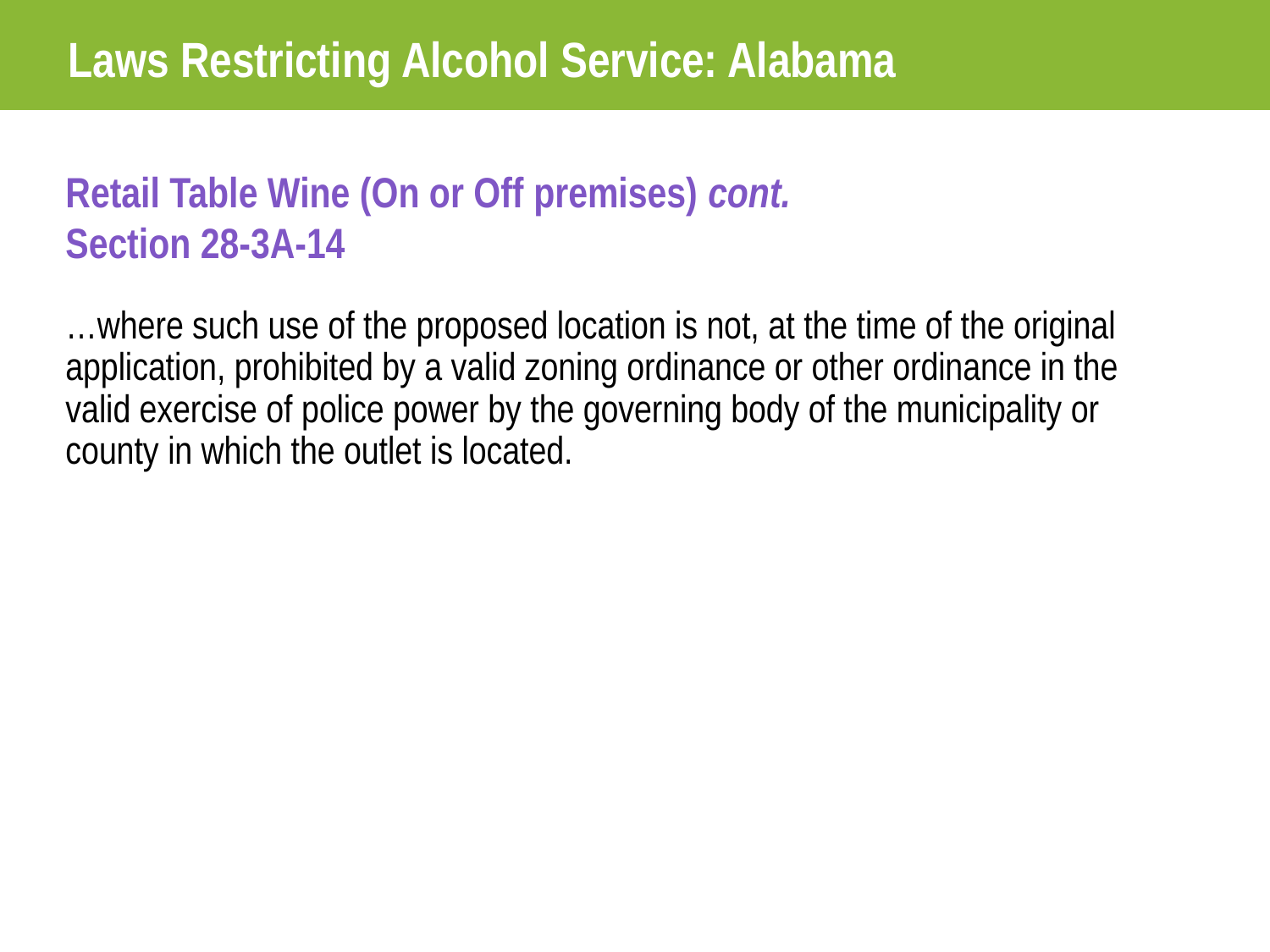

Laws Restricting Alcohol Service: Alabama
Retail Table Wine (On or Off premises) cont.
Section 28-3A-14
…where such use of the proposed location is not, at the time of the original application, prohibited by a valid zoning ordinance or other ordinance in the valid exercise of police power by the governing body of the municipality or county in which the outlet is located.